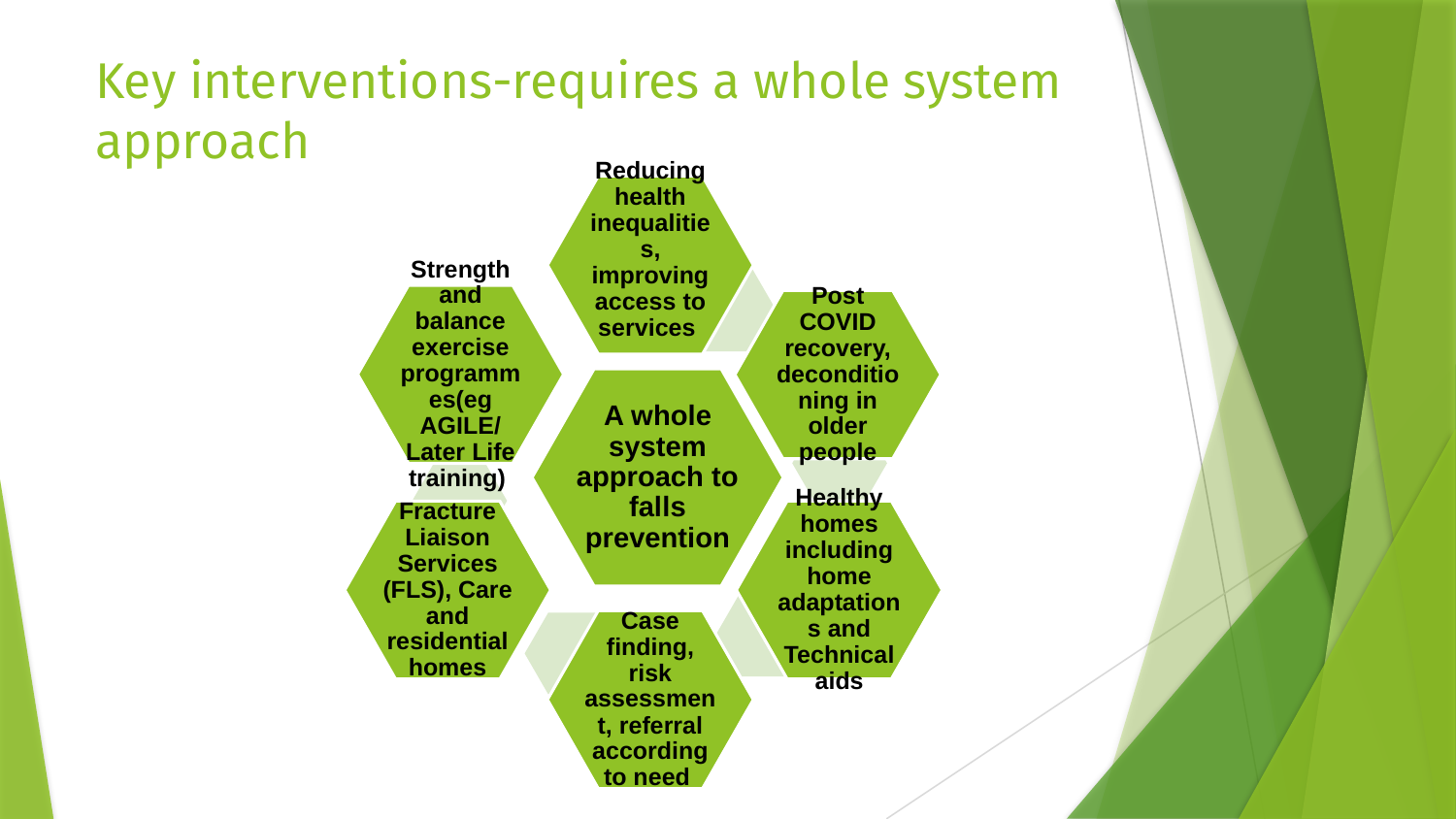

# Key interventions-requires a whole system approach
A whole system approach to falls prevention
Reducing health inequalities, improving access to services

Post COVID recovery, deconditioning in older people
Healthy homes including home adaptations and Technical aids
Case finding, risk assessment, referral according to need
Fracture Liaison Services (FLS), Care and residential homes
Strength and balance exercise programmes(eg AGILE/ Later Life training)